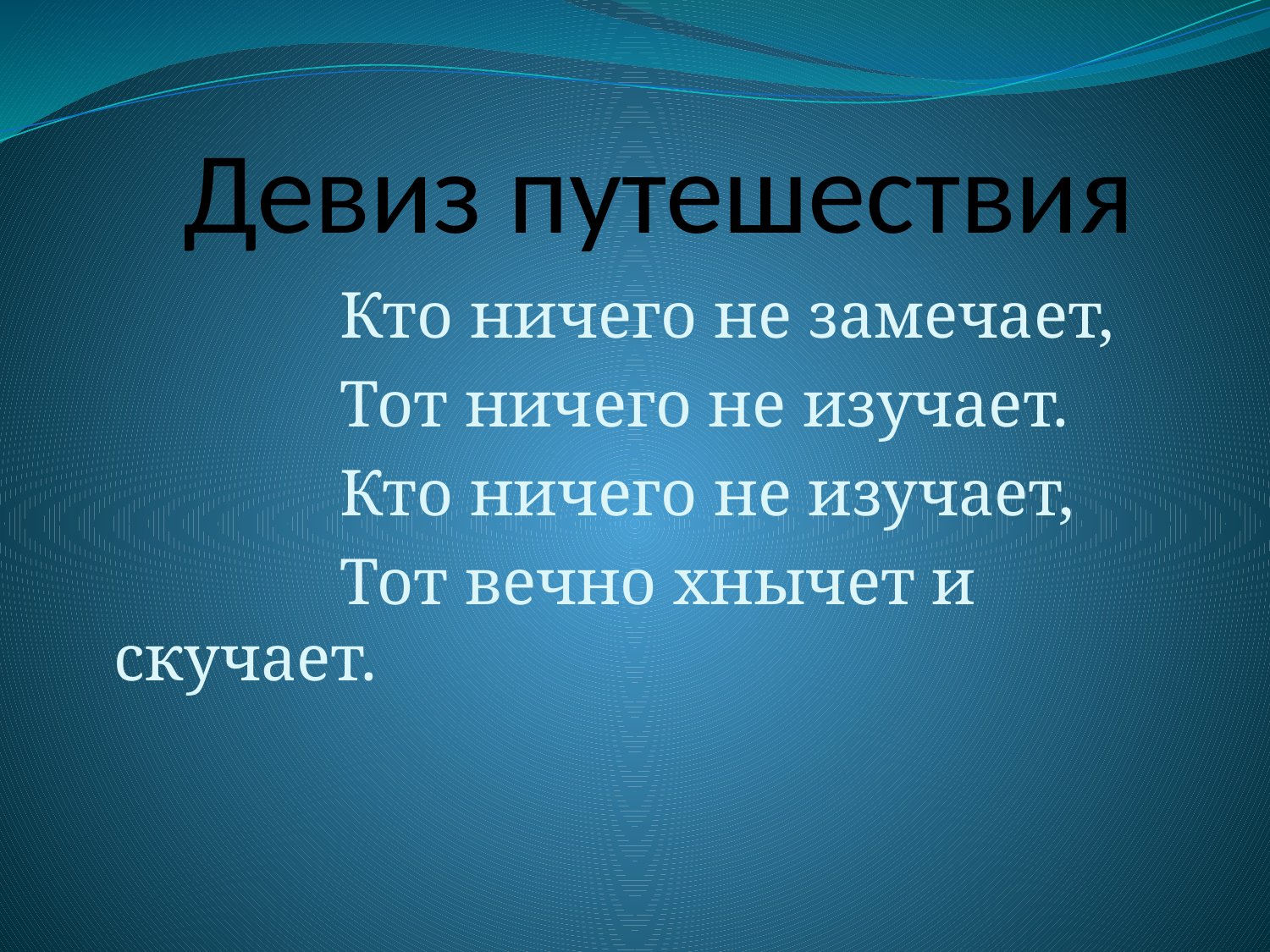

# Девиз путешествия
                Кто ничего не замечает,
                Тот ничего не изучает.
                Кто ничего не изучает,
                Тот вечно хнычет и скучает.